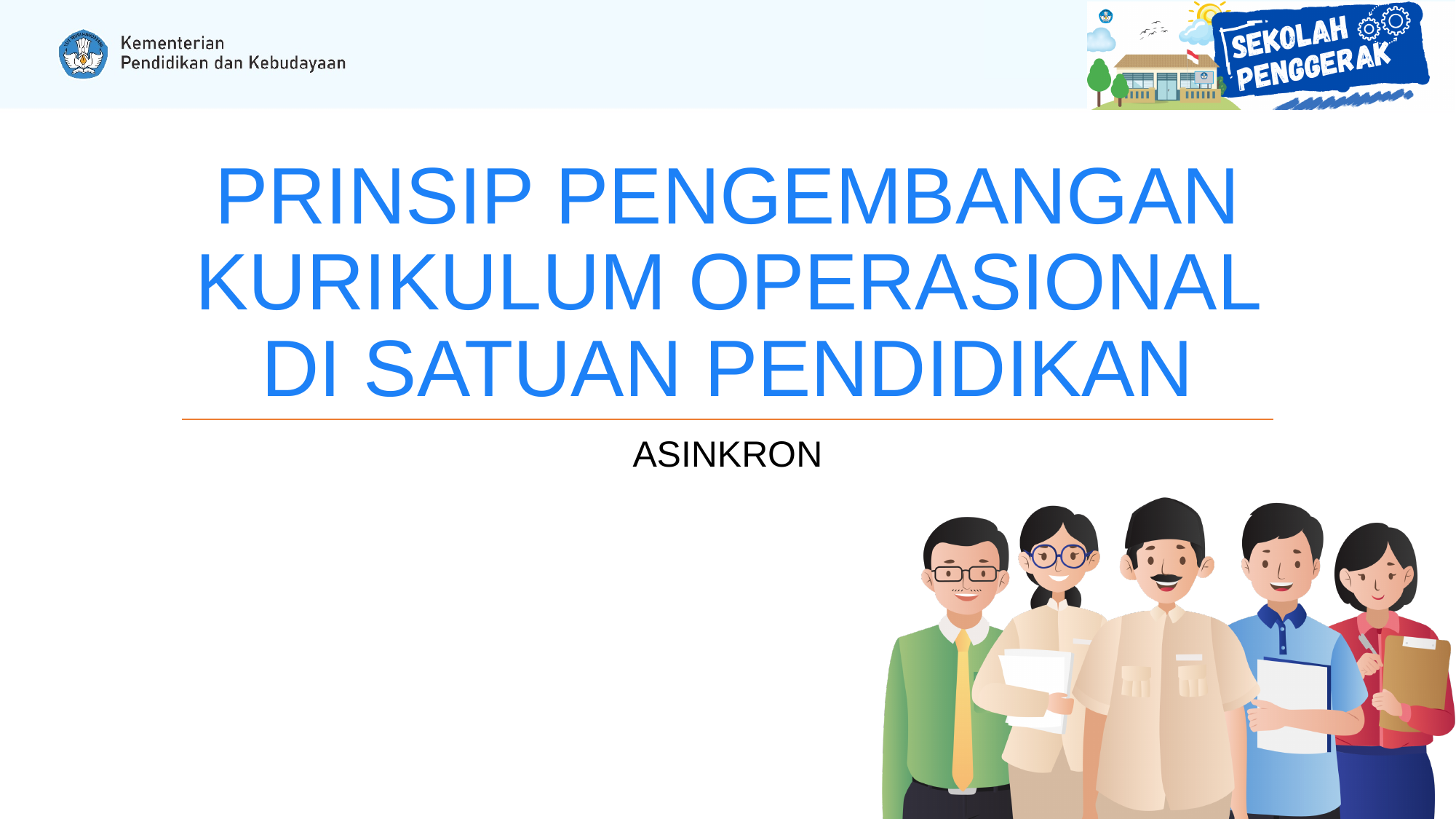

# PRINSIP PENGEMBANGAN KURIKULUM OPERASIONAL DI SATUAN PENDIDIKAN
ASINKRON